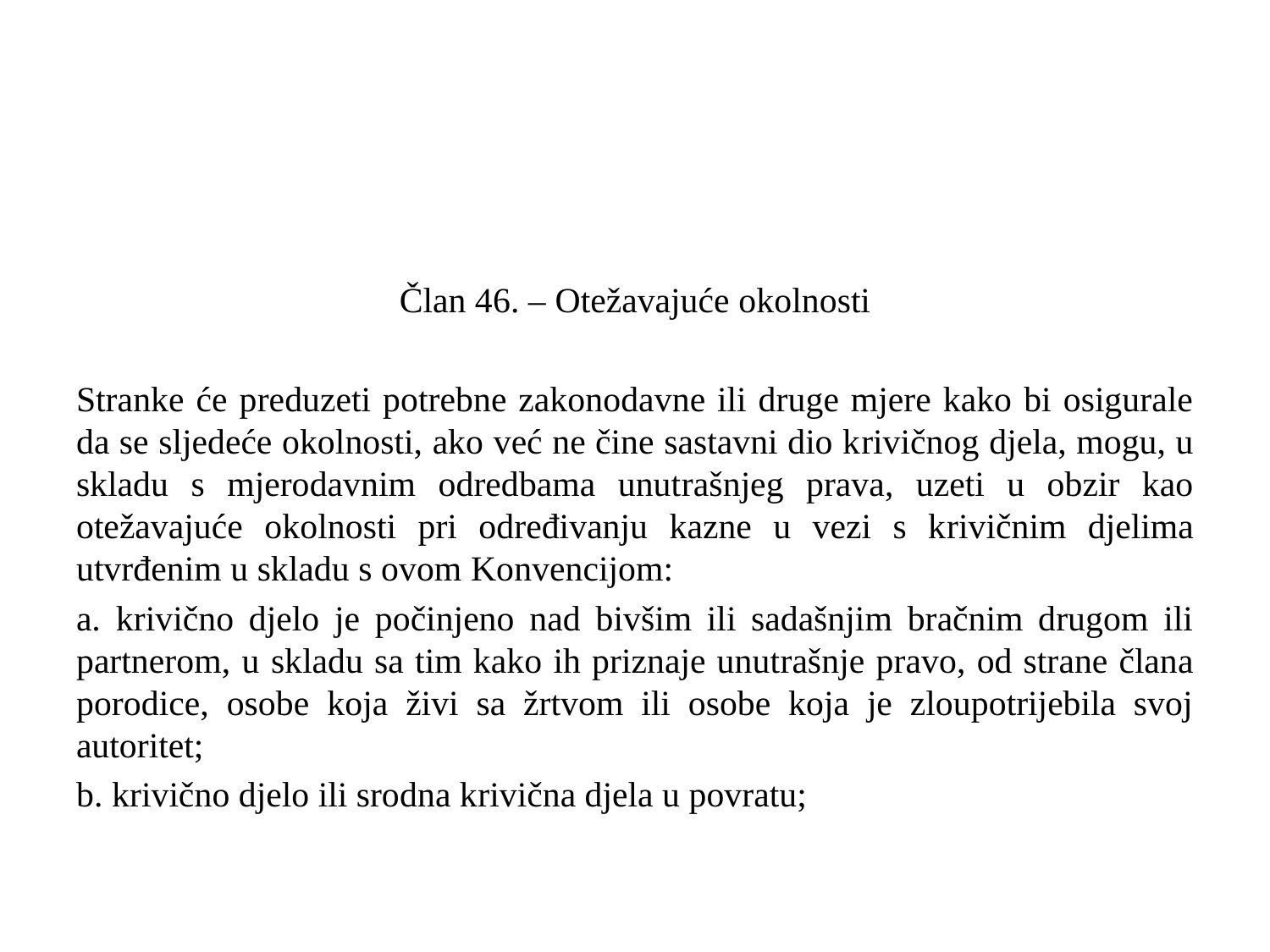

Član 46. – Otežavajuće okolnosti

Stranke će preduzeti potrebne zakonodavne ili druge mjere kako bi osigurale da se sljedeće okolnosti, ako već ne čine sastavni dio krivičnog djela, mogu, u skladu s mjerodavnim odredbama unutrašnjeg prava, uzeti u obzir kao otežavajuće okolnosti pri određivanju kazne u vezi s krivičnim djelima utvrđenim u skladu s ovom Konvencijom:
a. krivično djelo je počinjeno nad bivšim ili sadašnjim bračnim drugom ili partnerom, u skladu sa tim kako ih priznaje unutrašnje pravo, od strane člana porodice, osobe koja živi sa žrtvom ili osobe koja je zloupotrijebila svoj autoritet;
b. krivično djelo ili srodna krivična djela u povratu;